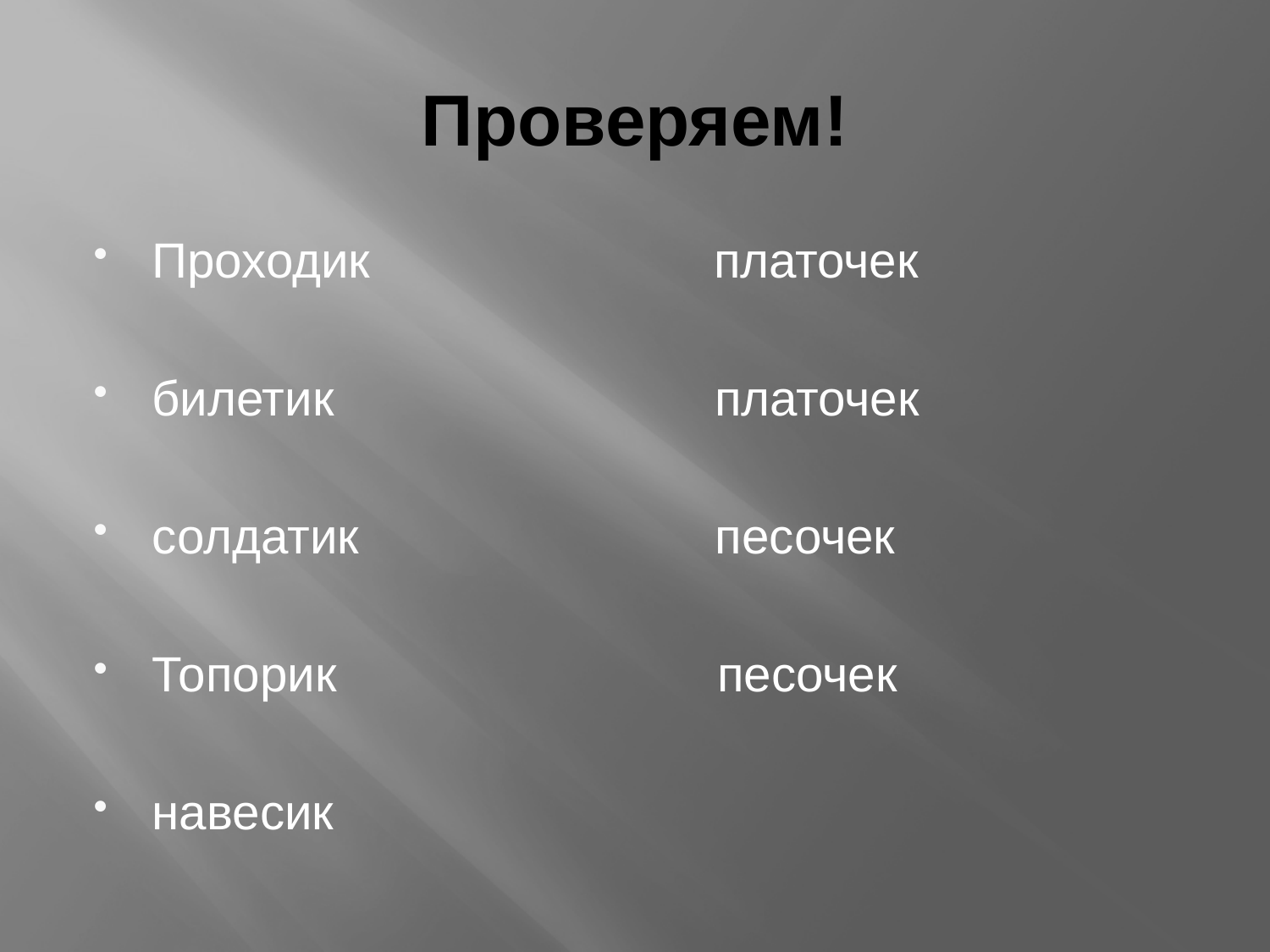

# Проверяем!
Проходик                            платочек

билетик                               платочек

солдатик                             песочек

Топорик                               песочек

навесик